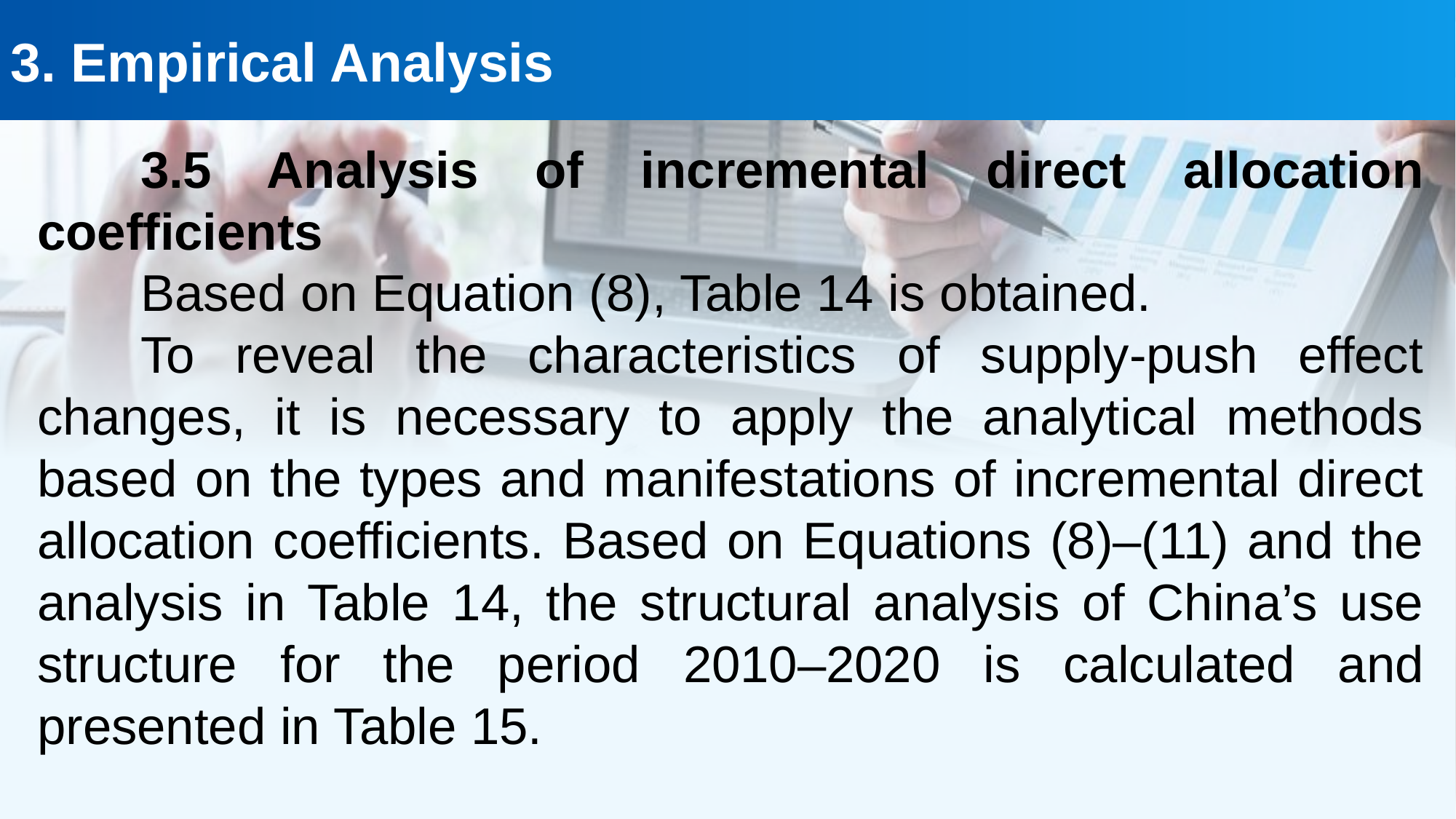

3. Empirical Analysis
3.5 Analysis of incremental direct allocation coefficients
Based on Equation (8), Table 14 is obtained.
To reveal the characteristics of supply-push effect changes, it is necessary to apply the analytical methods based on the types and manifestations of incremental direct allocation coefficients. Based on Equations (8)–(11) and the analysis in Table 14, the structural analysis of China’s use structure for the period 2010–2020 is calculated and presented in Table 15.